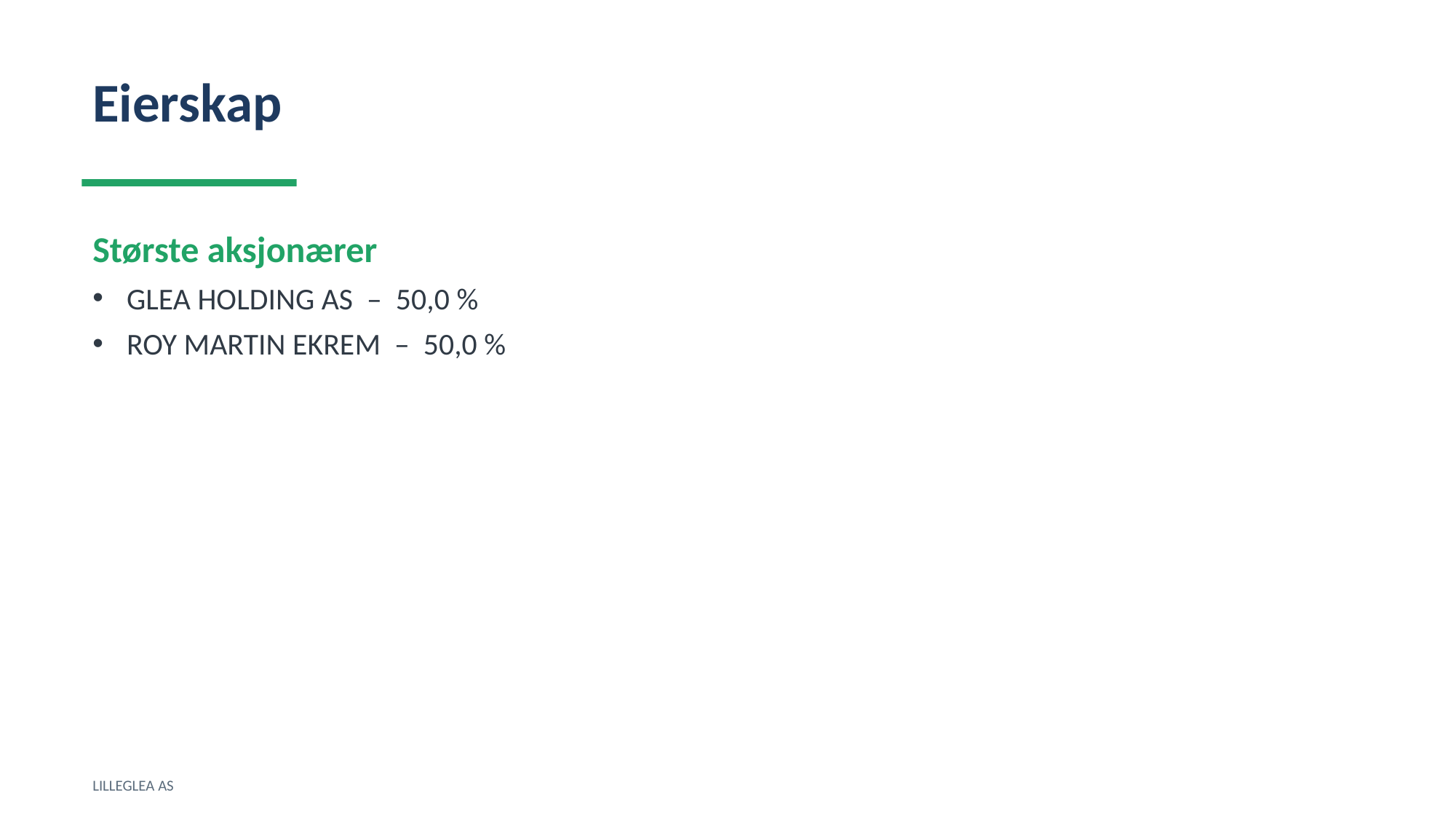

Eierskap

Største aksjonærer
GLEA HOLDING AS  –  50,0 %
ROY MARTIN EKREM  –  50,0 %
LILLEGLEA AS